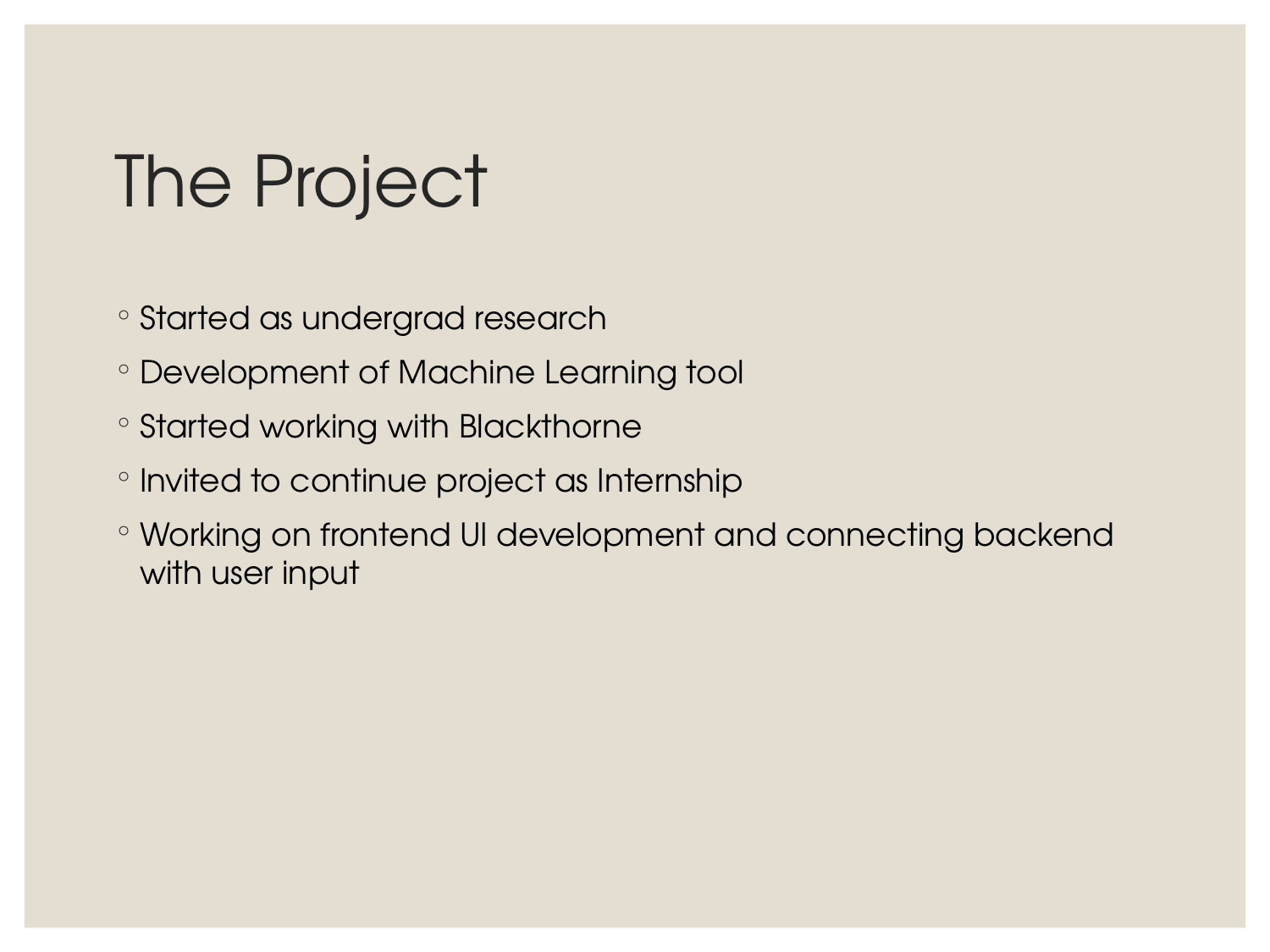

# The Project
Started as undergrad research
Development of Machine Learning tool
Started working with Blackthorne
Invited to continue project as Internship
Working on frontend UI development and connecting backend with user input